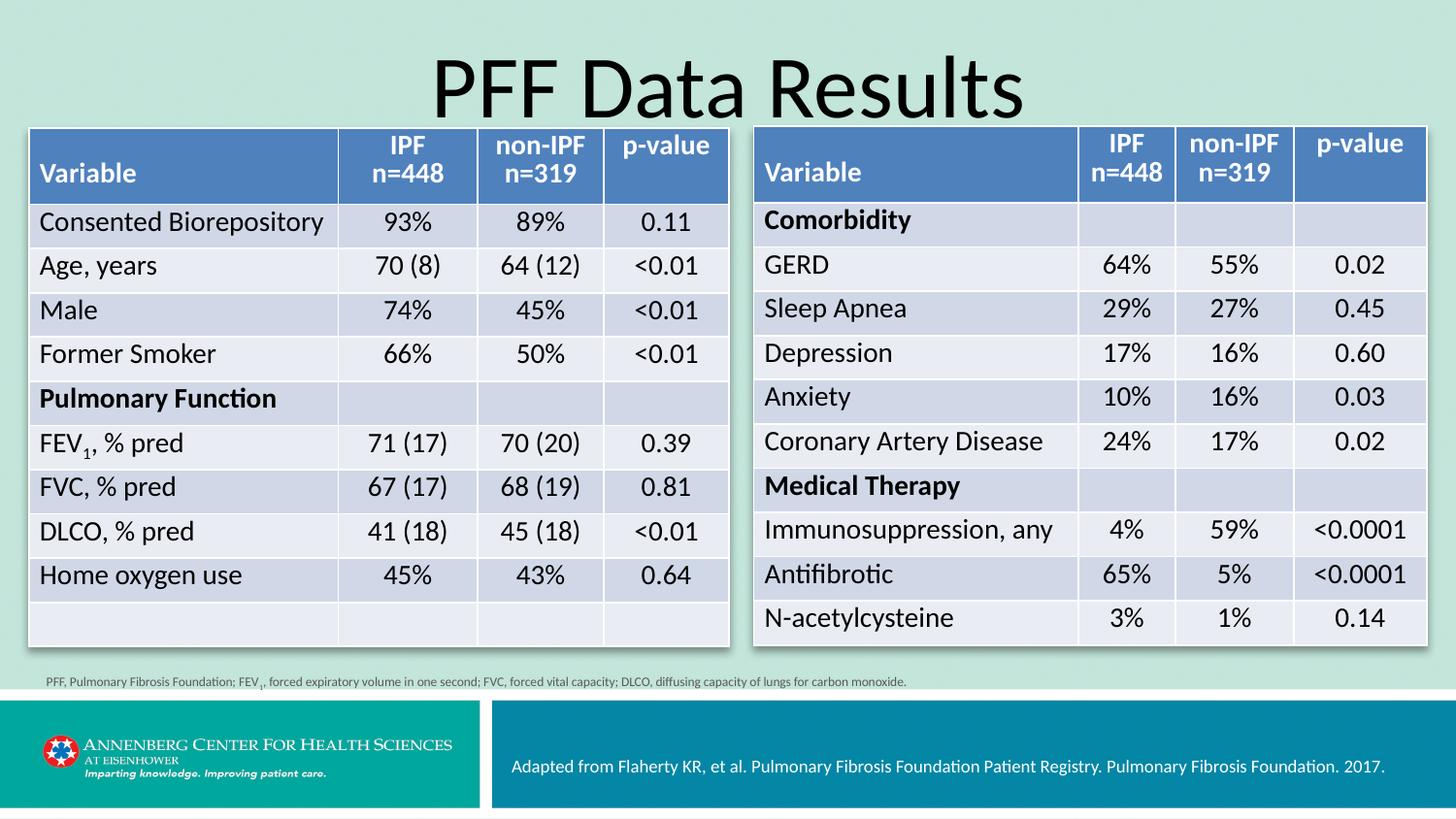

# PFF Data Results
| Variable | IPF n=448 | non-IPF n=319 | p-value |
| --- | --- | --- | --- |
| Comorbidity |  |  |  |
| GERD | 64% | 55% | 0.02 |
| Sleep Apnea | 29% | 27% | 0.45 |
| Depression | 17% | 16% | 0.60 |
| Anxiety | 10% | 16% | 0.03 |
| Coronary Artery Disease | 24% | 17% | 0.02 |
| Medical Therapy |  |  |  |
| Immunosuppression, any | 4% | 59% | <0.0001 |
| Antifibrotic | 65% | 5% | <0.0001 |
| N-acetylcysteine | 3% | 1% | 0.14 |
| Variable | IPF n=448 | non-IPF n=319 | p-value |
| --- | --- | --- | --- |
| Consented Biorepository | 93% | 89% | 0.11 |
| Age, years | 70 (8) | 64 (12) | <0.01 |
| Male | 74% | 45% | <0.01 |
| Former Smoker | 66% | 50% | <0.01 |
| Pulmonary Function |  |  |  |
| FEV1, % pred | 71 (17) | 70 (20) | 0.39 |
| FVC, % pred | 67 (17) | 68 (19) | 0.81 |
| DLCO, % pred | 41 (18) | 45 (18) | <0.01 |
| Home oxygen use | 45% | 43% | 0.64 |
|  |  |  |  |
PFF, Pulmonary Fibrosis Foundation; FEV1, forced expiratory volume in one second; FVC, forced vital capacity; DLCO, diffusing capacity of lungs for carbon monoxide.
Adapted from Flaherty KR, et al. Pulmonary Fibrosis Foundation Patient Registry. Pulmonary Fibrosis Foundation. 2017.